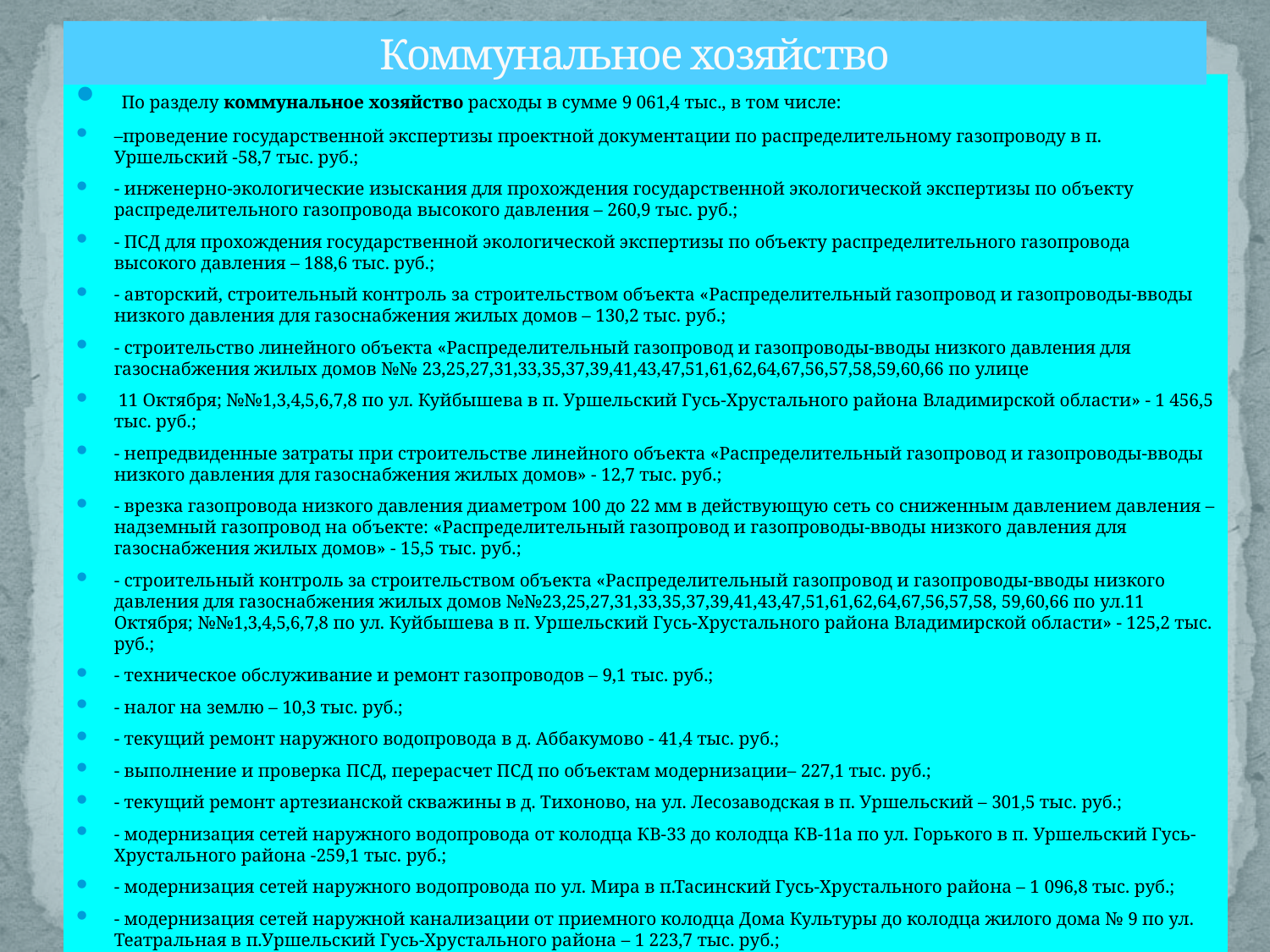

# Коммунальное хозяйство
 По разделу коммунальное хозяйство расходы в сумме 9 061,4 тыс., в том числе:
–проведение государственной экспертизы проектной документации по распределительному газопроводу в п. Уршельский -58,7 тыс. руб.;
- инженерно-экологические изыскания для прохождения государственной экологической экспертизы по объекту распределительного газопровода высокого давления – 260,9 тыс. руб.;
- ПСД для прохождения государственной экологической экспертизы по объекту распределительного газопровода высокого давления – 188,6 тыс. руб.;
- авторский, строительный контроль за строительством объекта «Распределительный газопровод и газопроводы-вводы низкого давления для газоснабжения жилых домов – 130,2 тыс. руб.;
- строительство линейного объекта «Распределительный газопровод и газопроводы-вводы низкого давления для газоснабжения жилых домов №№ 23,25,27,31,33,35,37,39,41,43,47,51,61,62,64,67,56,57,58,59,60,66 по улице
 11 Октября; №№1,3,4,5,6,7,8 по ул. Куйбышева в п. Уршельский Гусь-Хрустального района Владимирской области» - 1 456,5 тыс. руб.;
- непредвиденные затраты при строительстве линейного объекта «Распределительный газопровод и газопроводы-вводы низкого давления для газоснабжения жилых домов» - 12,7 тыс. руб.;
- врезка газопровода низкого давления диаметром 100 до 22 мм в действующую сеть со сниженным давлением давления – надземный газопровод на объекте: «Распределительный газопровод и газопроводы-вводы низкого давления для газоснабжения жилых домов» - 15,5 тыс. руб.;
- строительный контроль за строительством объекта «Распределительный газопровод и газопроводы-вводы низкого давления для газоснабжения жилых домов №№23,25,27,31,33,35,37,39,41,43,47,51,61,62,64,67,56,57,58, 59,60,66 по ул.11 Октября; №№1,3,4,5,6,7,8 по ул. Куйбышева в п. Уршельский Гусь-Хрустального района Владимирской области» - 125,2 тыс. руб.;
- техническое обслуживание и ремонт газопроводов – 9,1 тыс. руб.;
- налог на землю – 10,3 тыс. руб.;
- текущий ремонт наружного водопровода в д. Аббакумово - 41,4 тыс. руб.;
- выполнение и проверка ПСД, перерасчет ПСД по объектам модернизации– 227,1 тыс. руб.;
- текущий ремонт артезианской скважины в д. Тихоново, на ул. Лесозаводская в п. Уршельский – 301,5 тыс. руб.;
- модернизация сетей наружного водопровода от колодца КВ-33 до колодца КВ-11а по ул. Горького в п. Уршельский Гусь-Хрустального района -259,1 тыс. руб.;
- модернизация сетей наружного водопровода по ул. Мира в п.Тасинский Гусь-Хрустального района – 1 096,8 тыс. руб.;
- модернизация сетей наружной канализации от приемного колодца Дома Культуры до колодца жилого дома № 9 по ул. Театральная в п.Уршельский Гусь-Хрустального района – 1 223,7 тыс. руб.;
- модернизация сетей наружного водопровода от скважины № 5 по ул. Театральная до КВ-36 Горького в п. Уршельский Гусь-Хрустального района- 1 546,2 тыс. руб.;
- модернизация сетей наружного водопровода от скважины № 2 по ул. Весёлкина и ул. Калинина в п. Уршельский Гусь – Хрустального района – 2 097,9 тыс. руб.